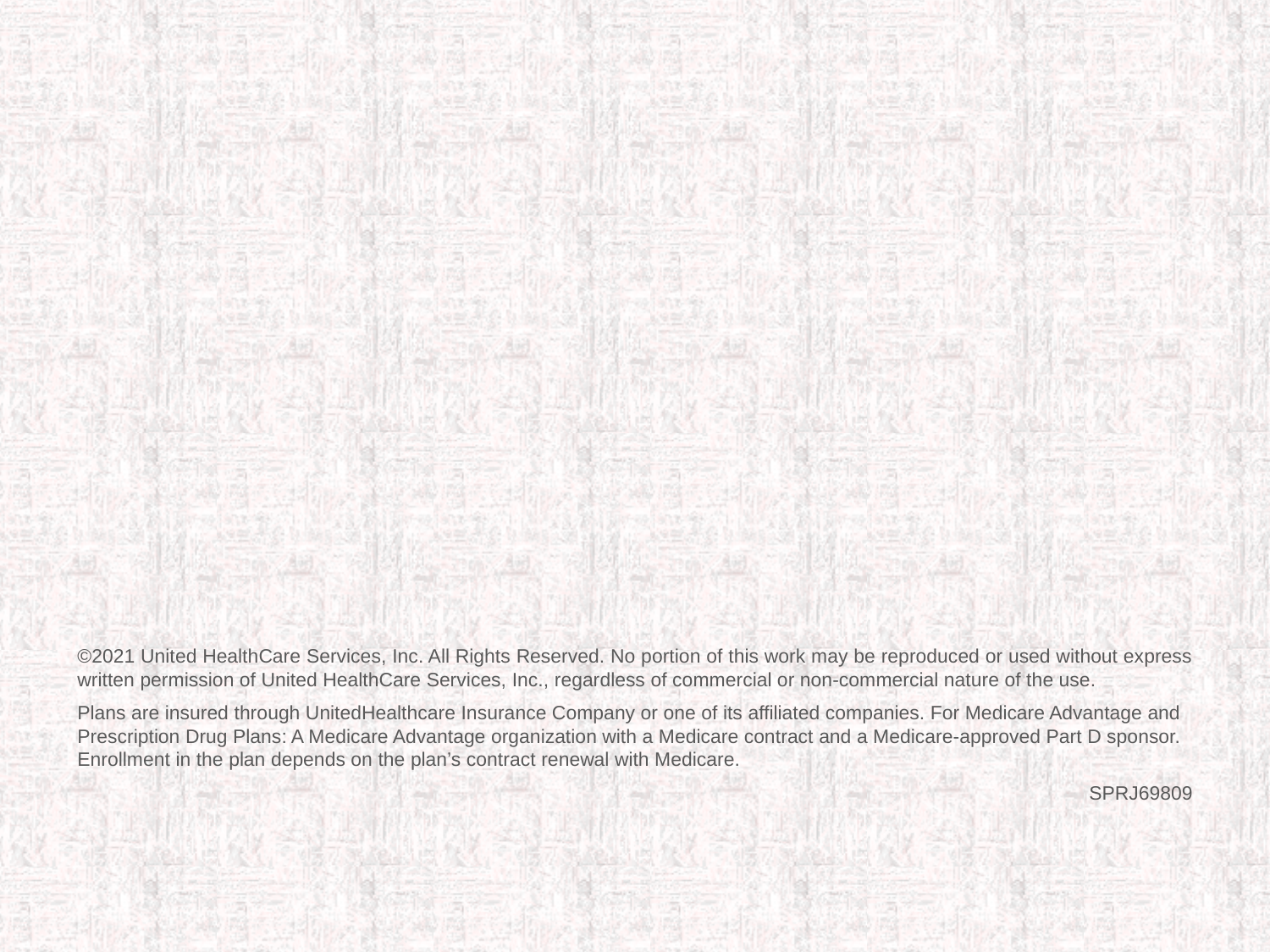

©2021 United HealthCare Services, Inc. All Rights Reserved. No portion of this work may be reproduced or used without express written permission of United HealthCare Services, Inc., regardless of commercial or non-commercial nature of the use.
Plans are insured through UnitedHealthcare Insurance Company or one of its affiliated companies. For Medicare Advantage and Prescription Drug Plans: A Medicare Advantage organization with a Medicare contract and a Medicare-approved Part D sponsor. Enrollment in the plan depends on the plan’s contract renewal with Medicare.
SPRJ69809